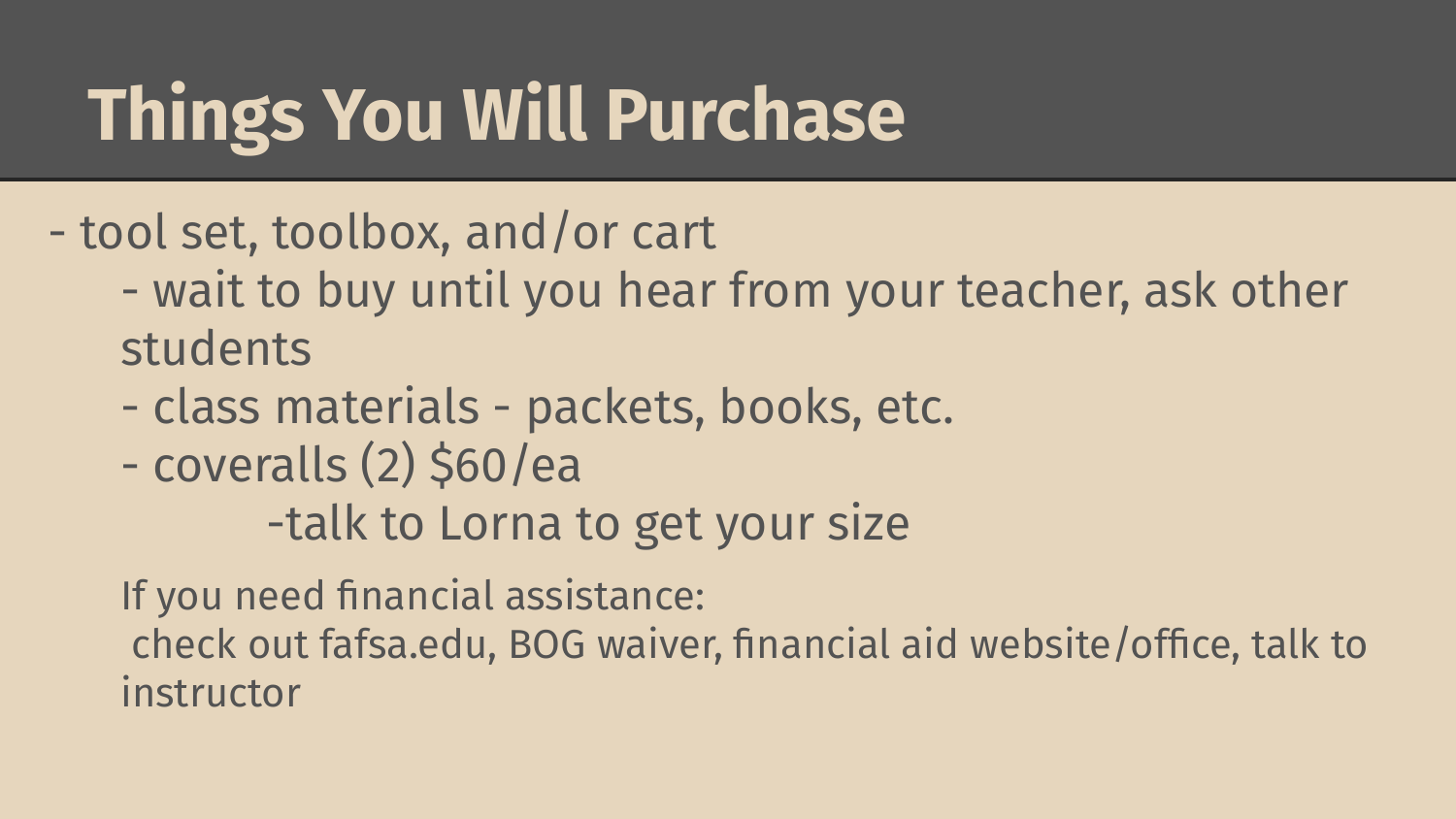

# Things You Will Purchase
- tool set, toolbox, and/or cart
- wait to buy until you hear from your teacher, ask other students
- class materials - packets, books, etc.
- coveralls (2) $60/ea
	-talk to Lorna to get your size

If you need financial assistance:
 check out fafsa.edu, BOG waiver, financial aid website/office, talk to instructor